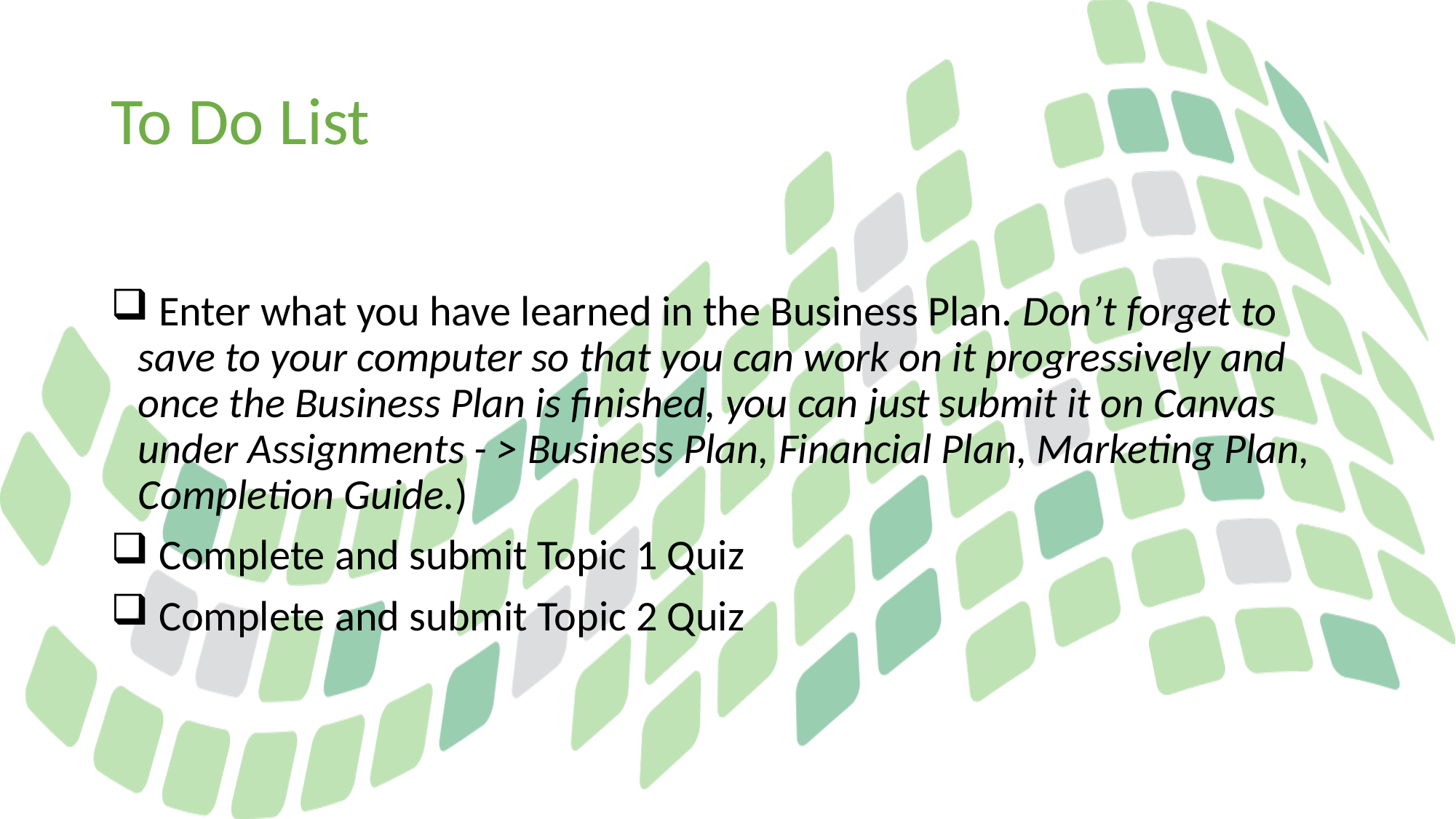

# To Do List

 Enter what you have learned in the Business Plan. Don’t forget to save to your computer so that you can work on it progressively and once the Business Plan is finished, you can just submit it on Canvas under Assignments - > Business Plan, Financial Plan, Marketing Plan, Completion Guide.)
 Complete and submit Topic 1 Quiz
 Complete and submit Topic 2 Quiz